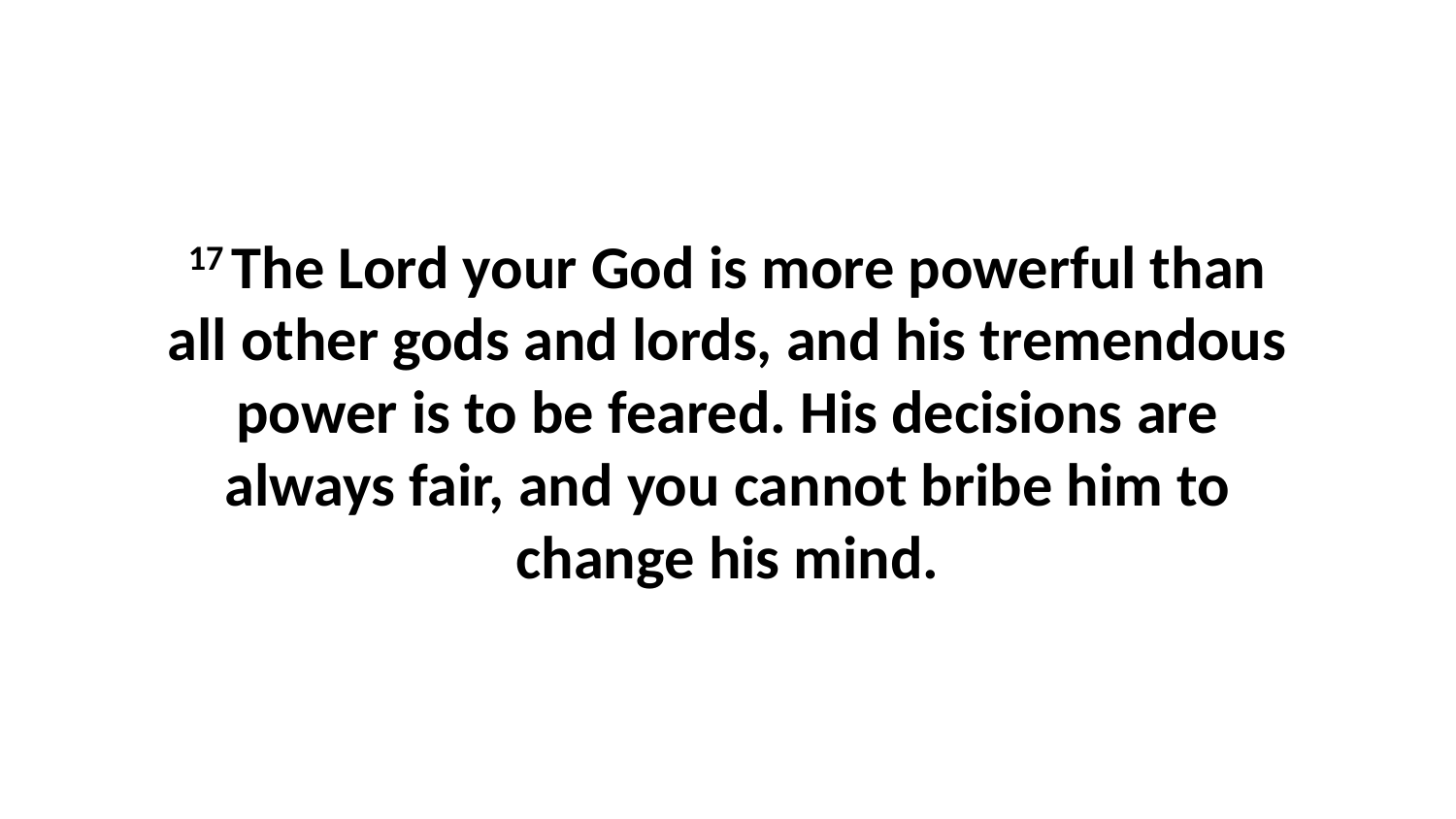

17 The Lord your God is more powerful than all other gods and lords, and his tremendous power is to be feared. His decisions are always fair, and you cannot bribe him to change his mind.